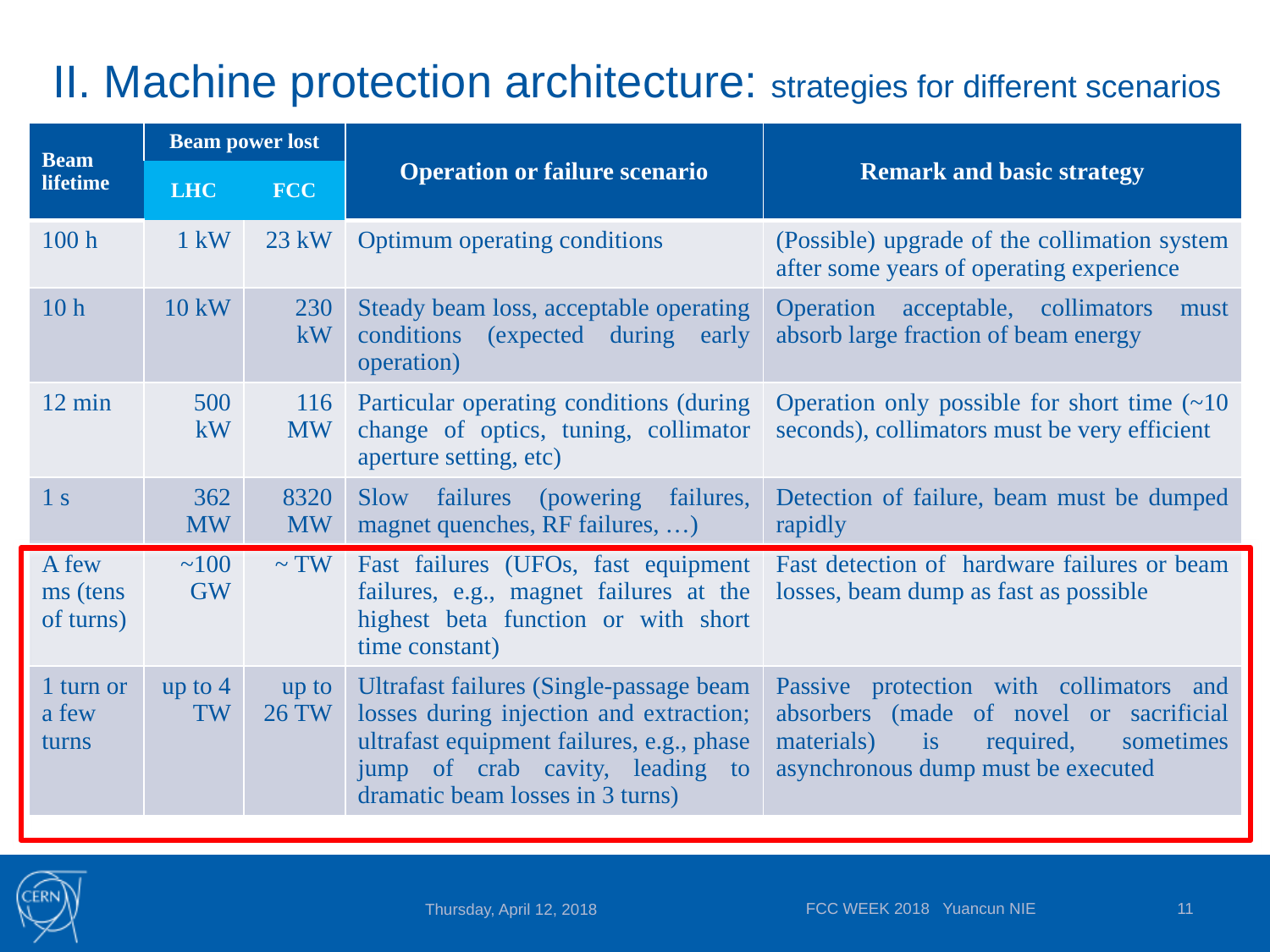

# II. Machine protection architecture: strategies for different scenarios
| Beam lifetime | Beam power lost |  | Operation or failure scenario | Remark and basic strategy |
| --- | --- | --- | --- | --- |
|  | LHC | FCC |  |  |
| 100 h | 1 kW | 23 kW | Optimum operating conditions | (Possible) upgrade of the collimation system after some years of operating experience |
| 10 h | 10 kW | 230 kW | Steady beam loss, acceptable operating conditions (expected during early operation) | Operation acceptable, collimators must absorb large fraction of beam energy |
| 12 min | 500 kW | 116 MW | Particular operating conditions (during change of optics, tuning, collimator aperture setting, etc) | Operation only possible for short time (~10 seconds), collimators must be very efficient |
| 1 s | 362 MW | 8320 MW | Slow failures (powering failures, magnet quenches, RF failures, …) | Detection of failure, beam must be dumped rapidly |
| A few ms (tens of turns) | ~100 GW | ~ TW | Fast failures (UFOs, fast equipment failures, e.g., magnet failures at the highest beta function or with short time constant) | Fast detection of hardware failures or beam losses, beam dump as fast as possible |
| 1 turn or a few turns | up to 4 TW | up to 26 TW | Ultrafast failures (Single-passage beam losses during injection and extraction; ultrafast equipment failures, e.g., phase jump of crab cavity, leading to dramatic beam losses in 3 turns) | Passive protection with collimators and absorbers (made of novel or sacrificial materials) is required, sometimes asynchronous dump must be executed |

FCC WEEK 2018   Yuancun NIE
11
Thursday, April 12, 2018